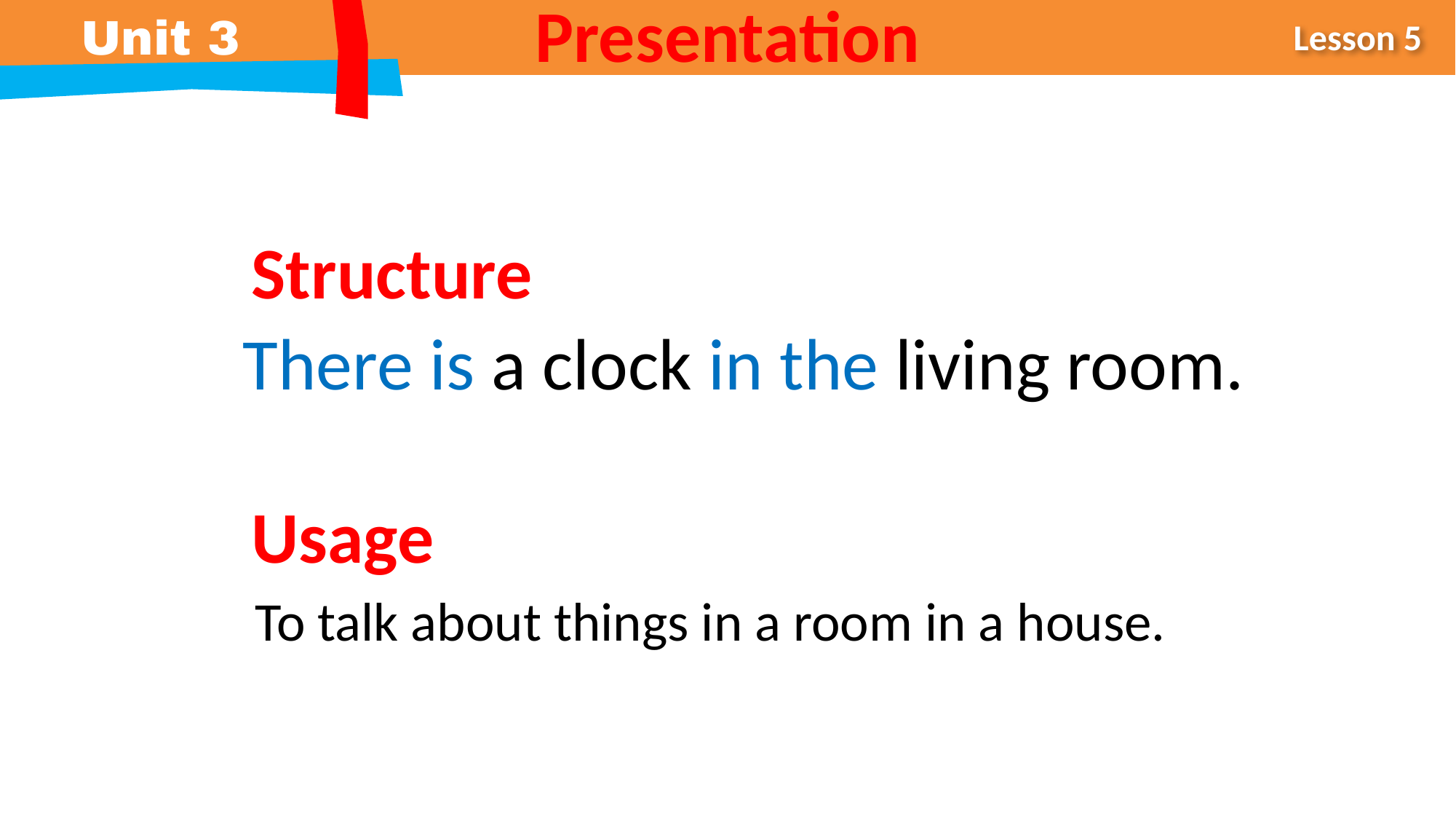

Presentation
Structure
There is a clock in the living room.
Usage
To talk about things in a room in a house.